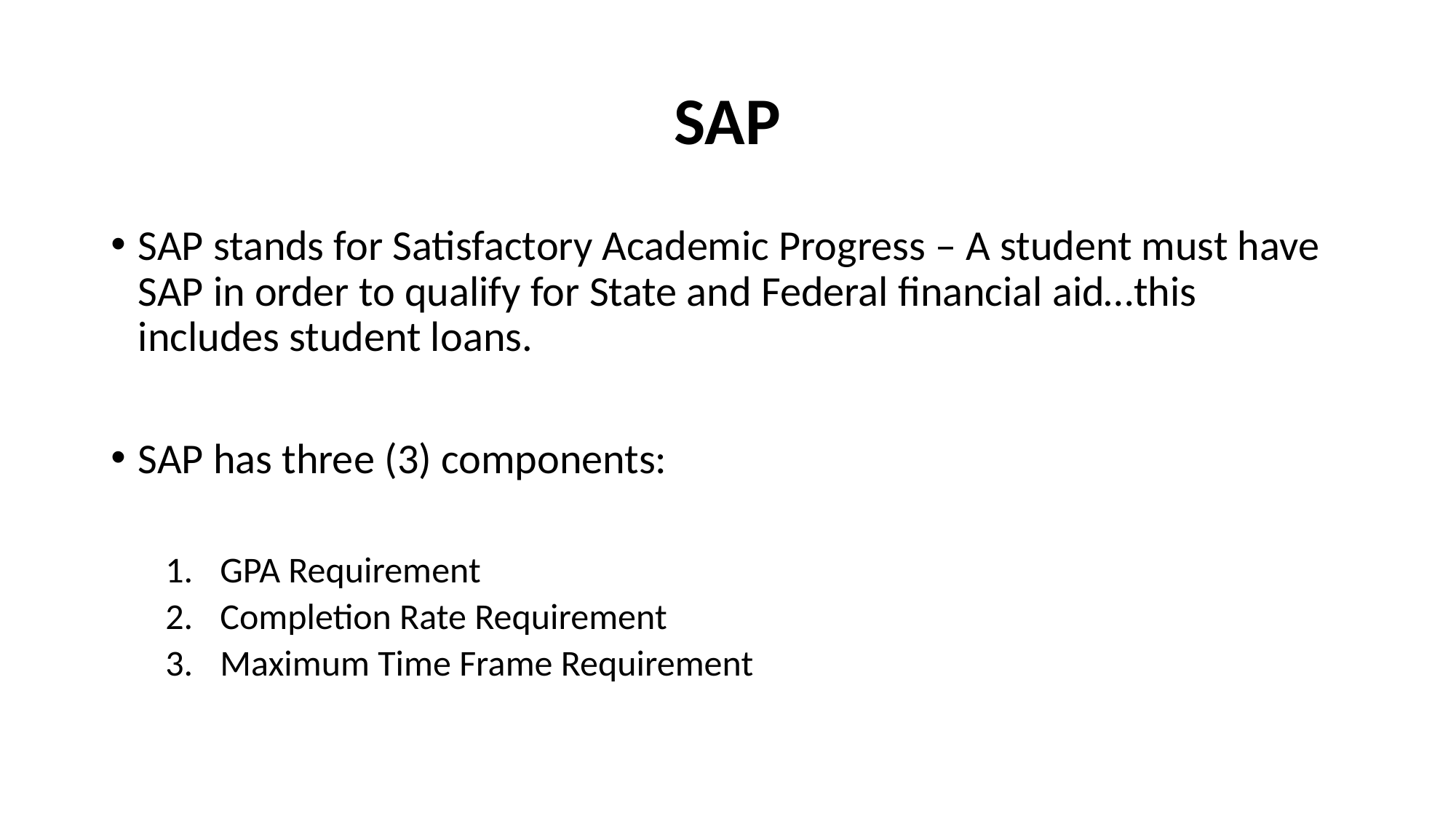

# SAP
SAP stands for Satisfactory Academic Progress – A student must have SAP in order to qualify for State and Federal financial aid…this includes student loans.

SAP has three (3) components:

GPA Requirement
Completion Rate Requirement
Maximum Time Frame Requirement